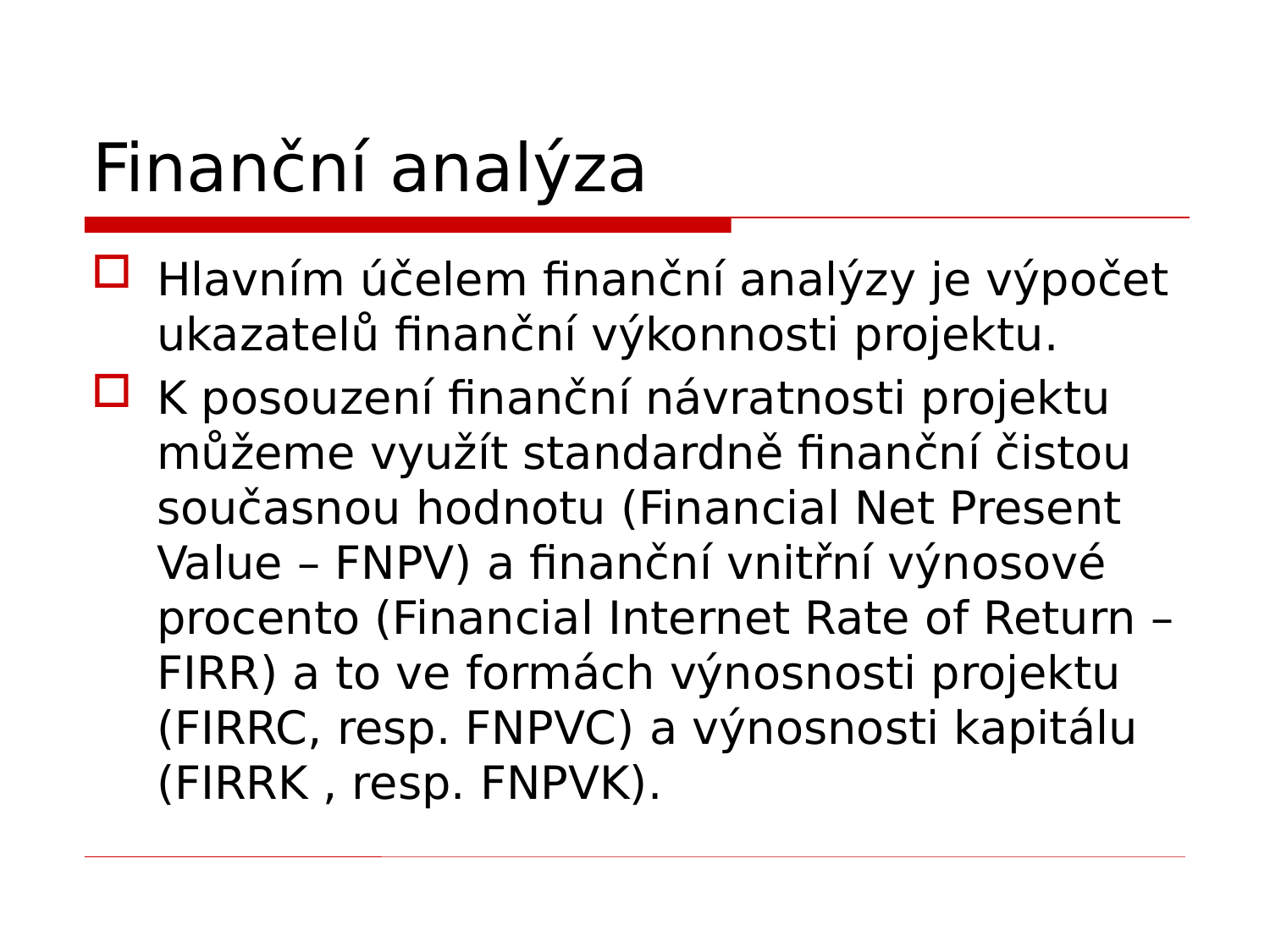

# Finanční analýza
Hlavním účelem finanční analýzy je výpočet ukazatelů finanční výkonnosti projektu.
K posouzení finanční návratnosti projektu můžeme využít standardně finanční čistou současnou hodnotu (Financial Net Present Value – FNPV) a finanční vnitřní výnosové procento (Financial Internet Rate of Return – FIRR) a to ve formách výnosnosti projektu (FIRRC, resp. FNPVC) a výnosnosti kapitálu (FIRRK , resp. FNPVK).